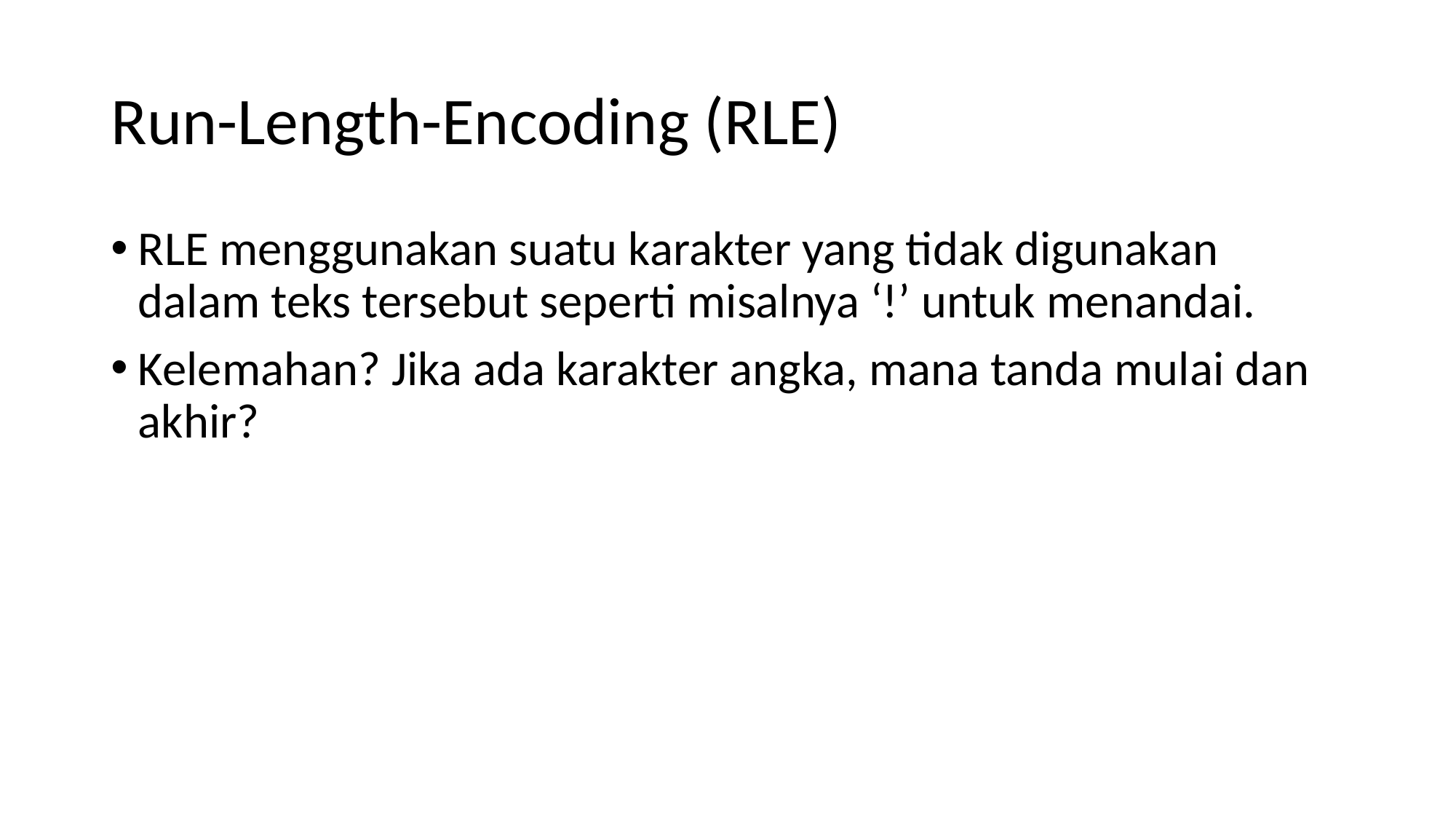

# Run-Length-Encoding (RLE)
RLE menggunakan suatu karakter yang tidak digunakan dalam teks tersebut seperti misalnya ‘!’ untuk menandai.
Kelemahan? Jika ada karakter angka, mana tanda mulai dan akhir?